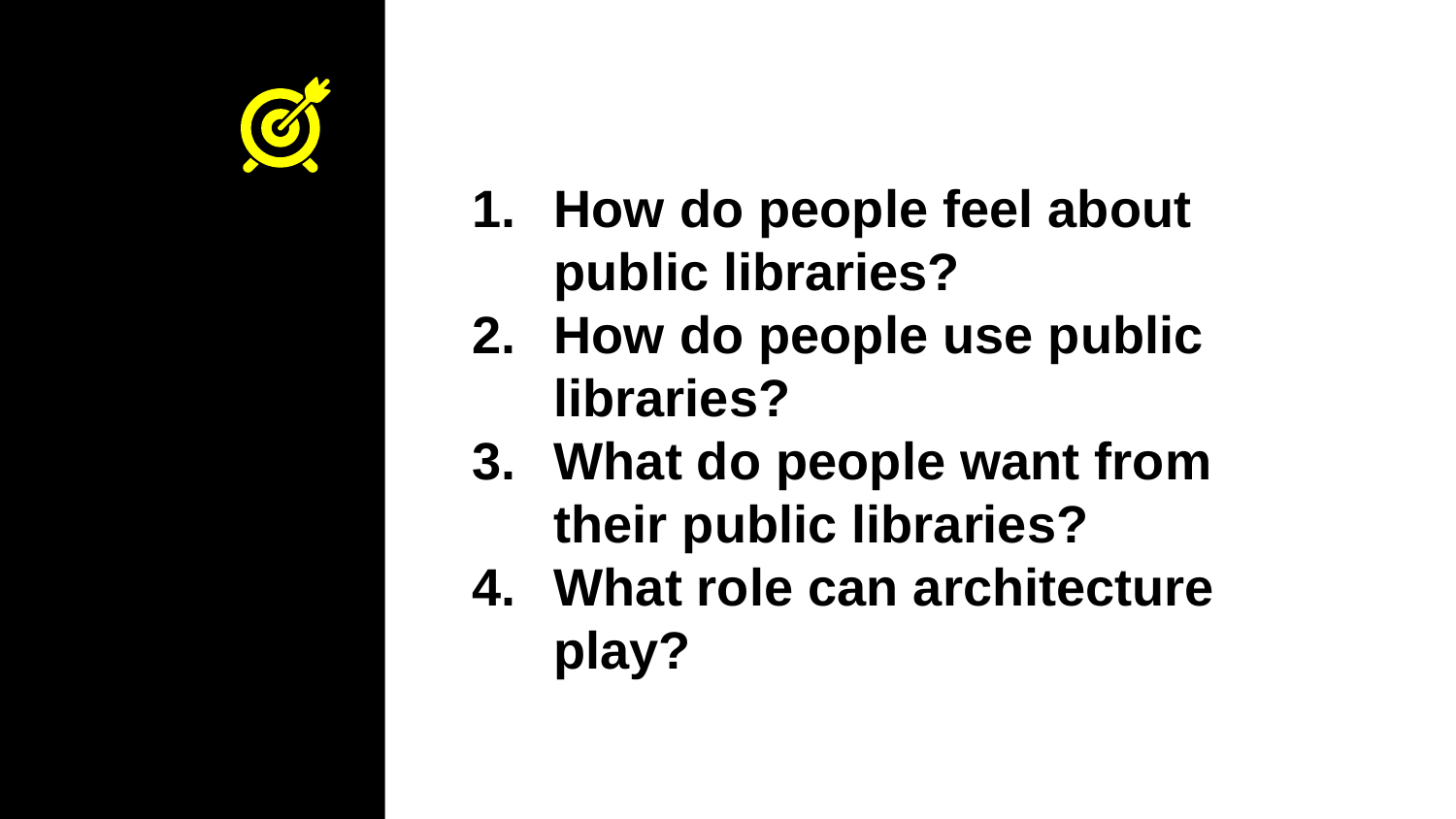

How do people feel about public libraries?
How do people use public libraries?
What do people want from their public libraries?
What role can architecture play?